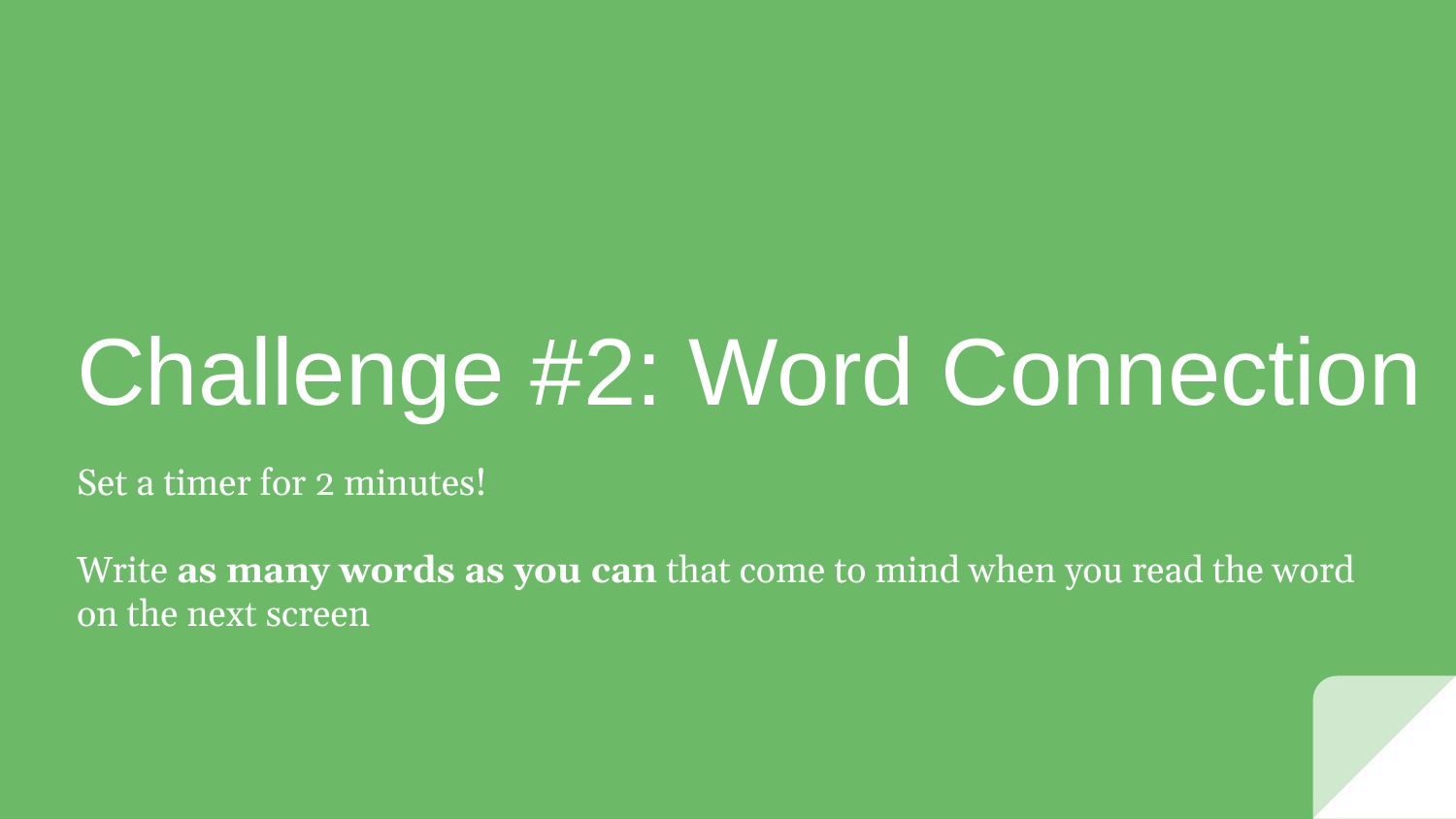

# Challenge #2: Word Connection
Set a timer for 2 minutes!

Write as many words as you can that come to mind when you read the word on the next screen